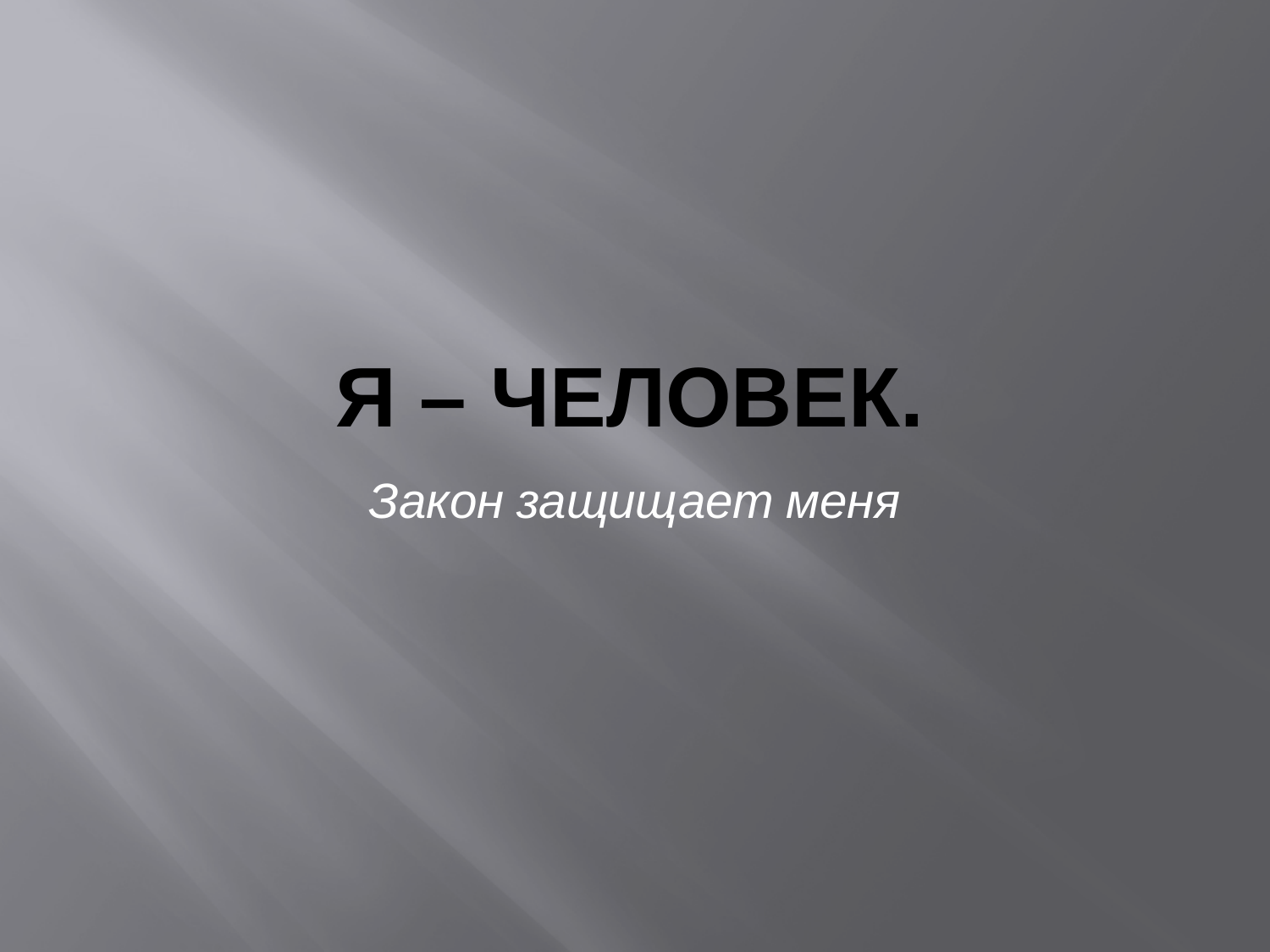

# Я – человек.
Закон защищает меня